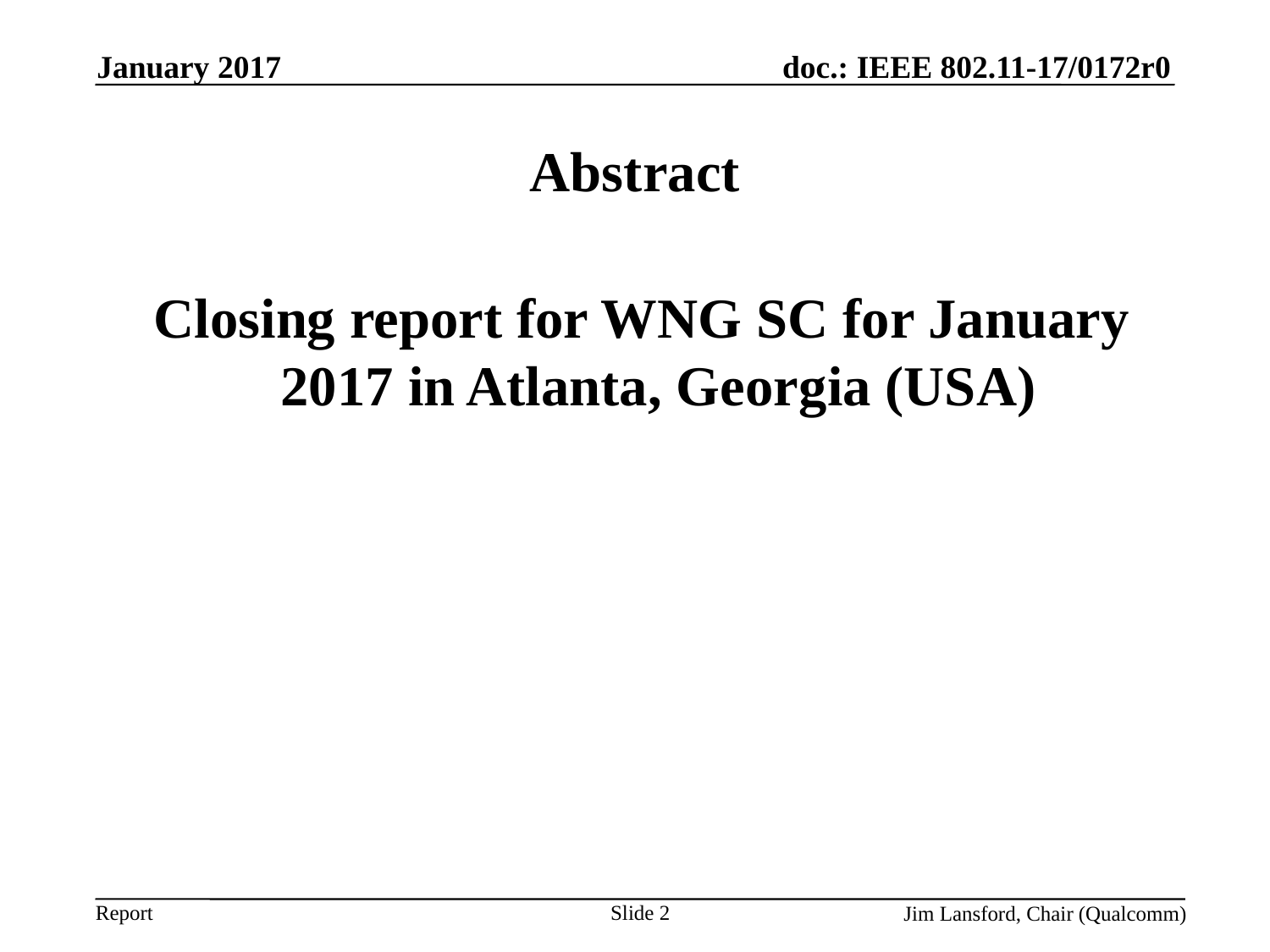

January 2017
# Abstract
 Closing report for WNG SC for January 2017 in Atlanta, Georgia (USA)
Slide 2
Jim Lansford, Chair (Qualcomm)